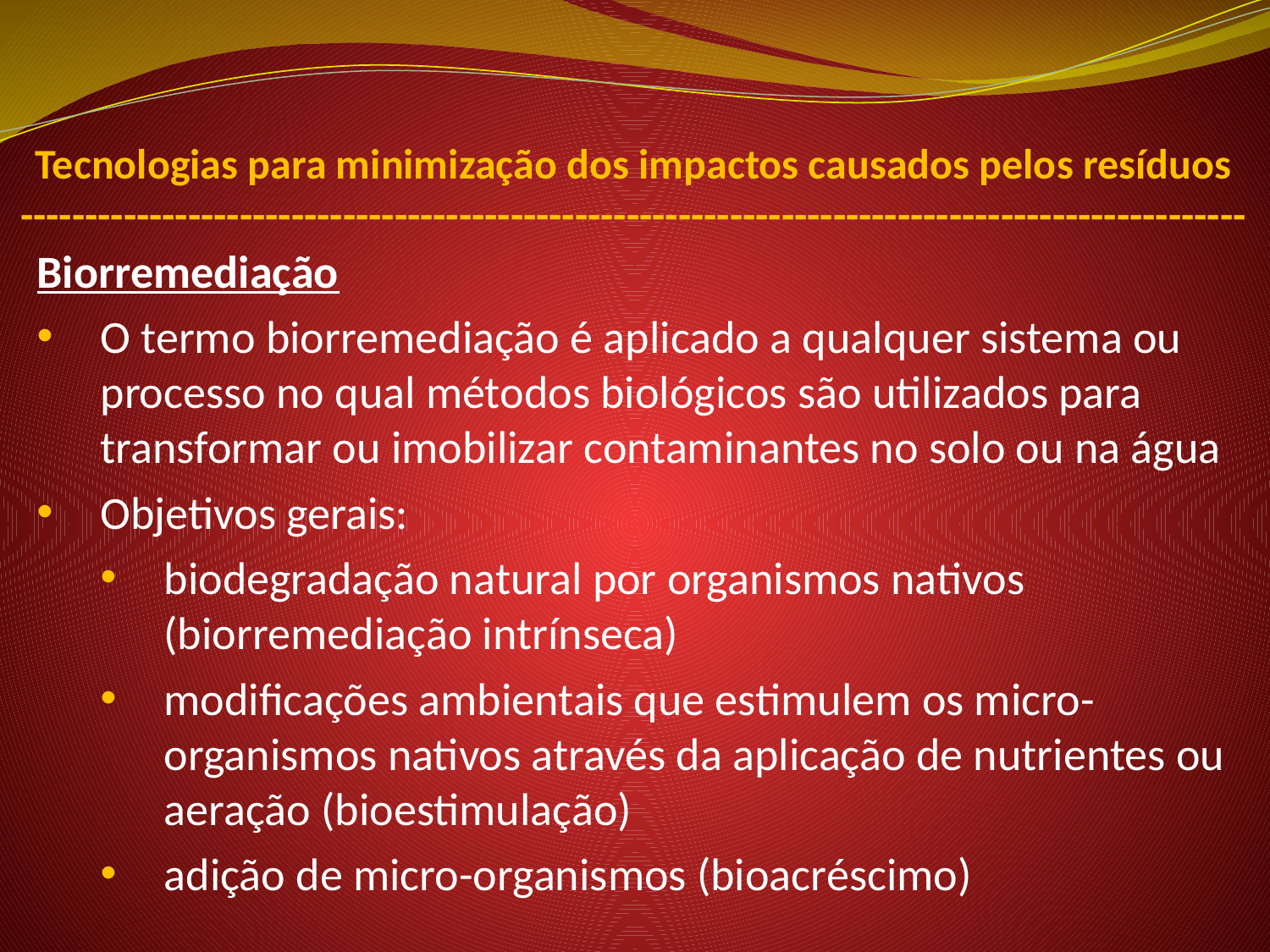

Tecnologias para minimização dos impactos causados pelos resíduos
-----------------------------------------------------------------------------------------------
Biorremediação
O termo biorremediação é aplicado a qualquer sistema ou processo no qual métodos biológicos são utilizados para transformar ou imobilizar contaminantes no solo ou na água
Objetivos gerais:
biodegradação natural por organismos nativos (biorremediação intrínseca)
modificações ambientais que estimulem os micro-organismos nativos através da aplicação de nutrientes ou aeração (bioestimulação)
adição de micro-organismos (bioacréscimo)